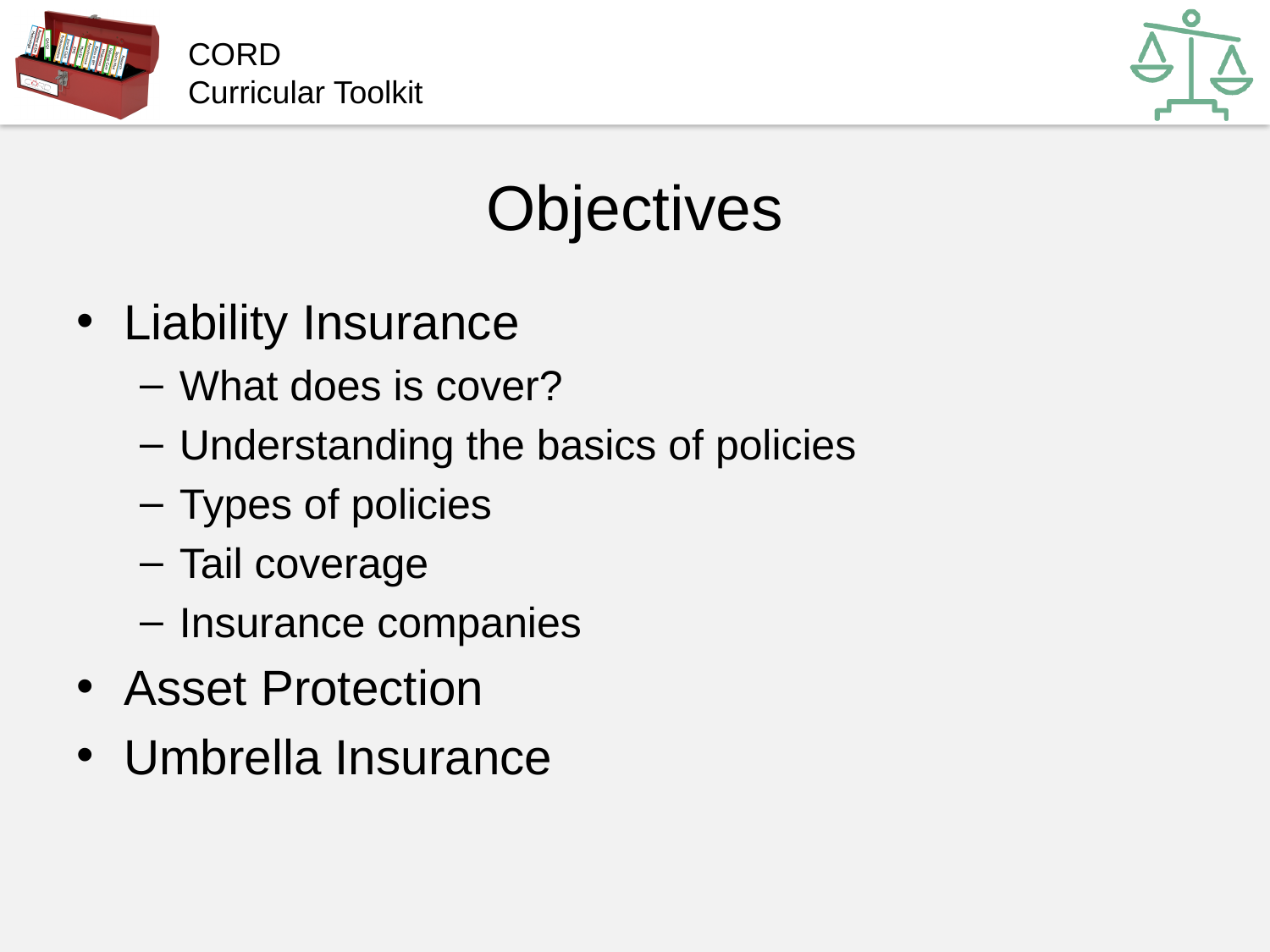

# Objectives
Liability Insurance
What does is cover?
Understanding the basics of policies
Types of policies
Tail coverage
Insurance companies
Asset Protection
Umbrella Insurance